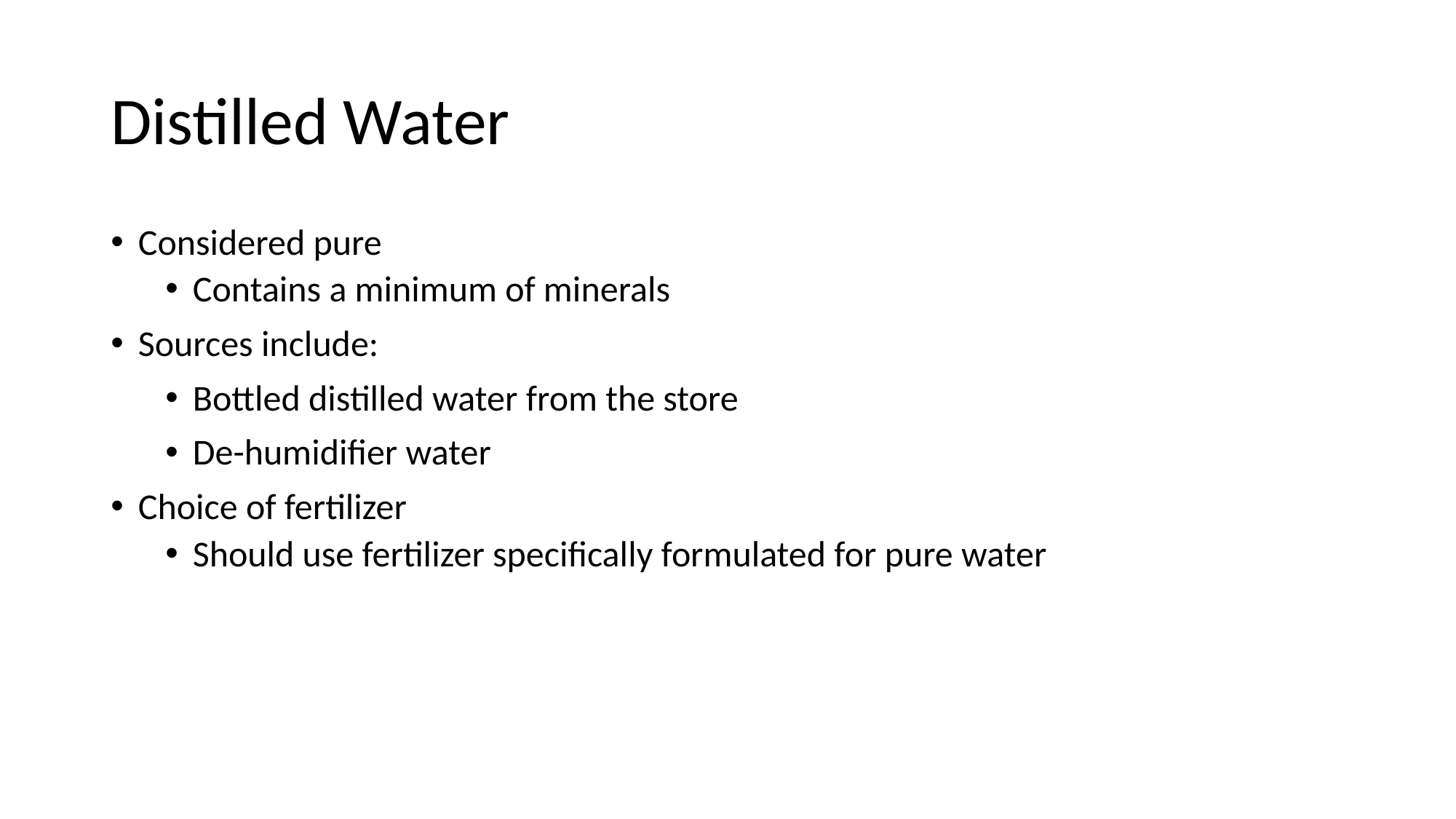

# Distilled Water
Considered pure
Contains a minimum of minerals
Sources include:
Bottled distilled water from the store
De-humidifier water
Choice of fertilizer
Should use fertilizer specifically formulated for pure water